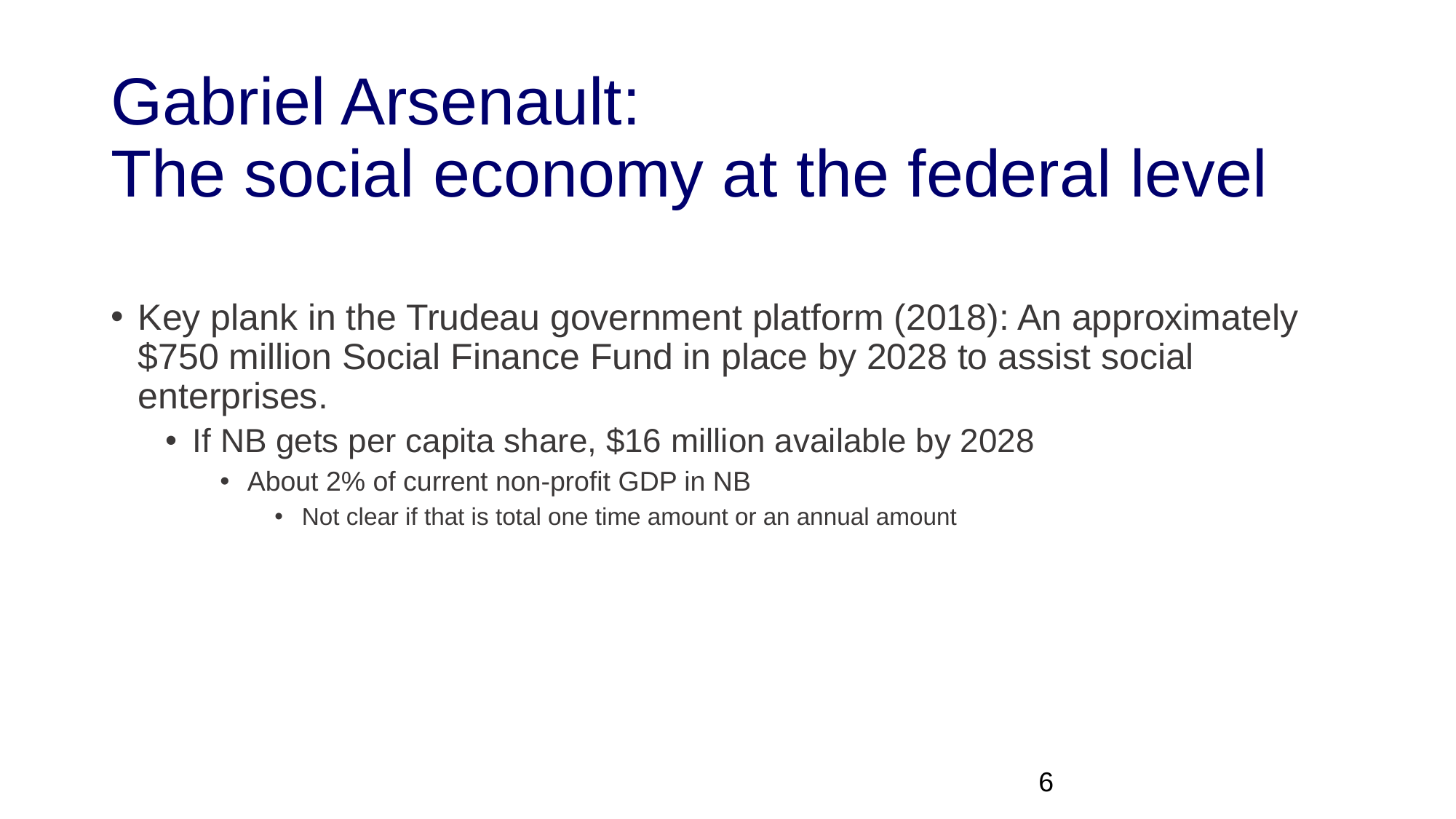

6
# Gabriel Arsenault: The social economy at the federal level

Key plank in the Trudeau government platform (2018): An approximately $750 million Social Finance Fund in place by 2028 to assist social enterprises.
If NB gets per capita share, $16 million available by 2028
About 2% of current non-profit GDP in NB
Not clear if that is total one time amount or an annual amount